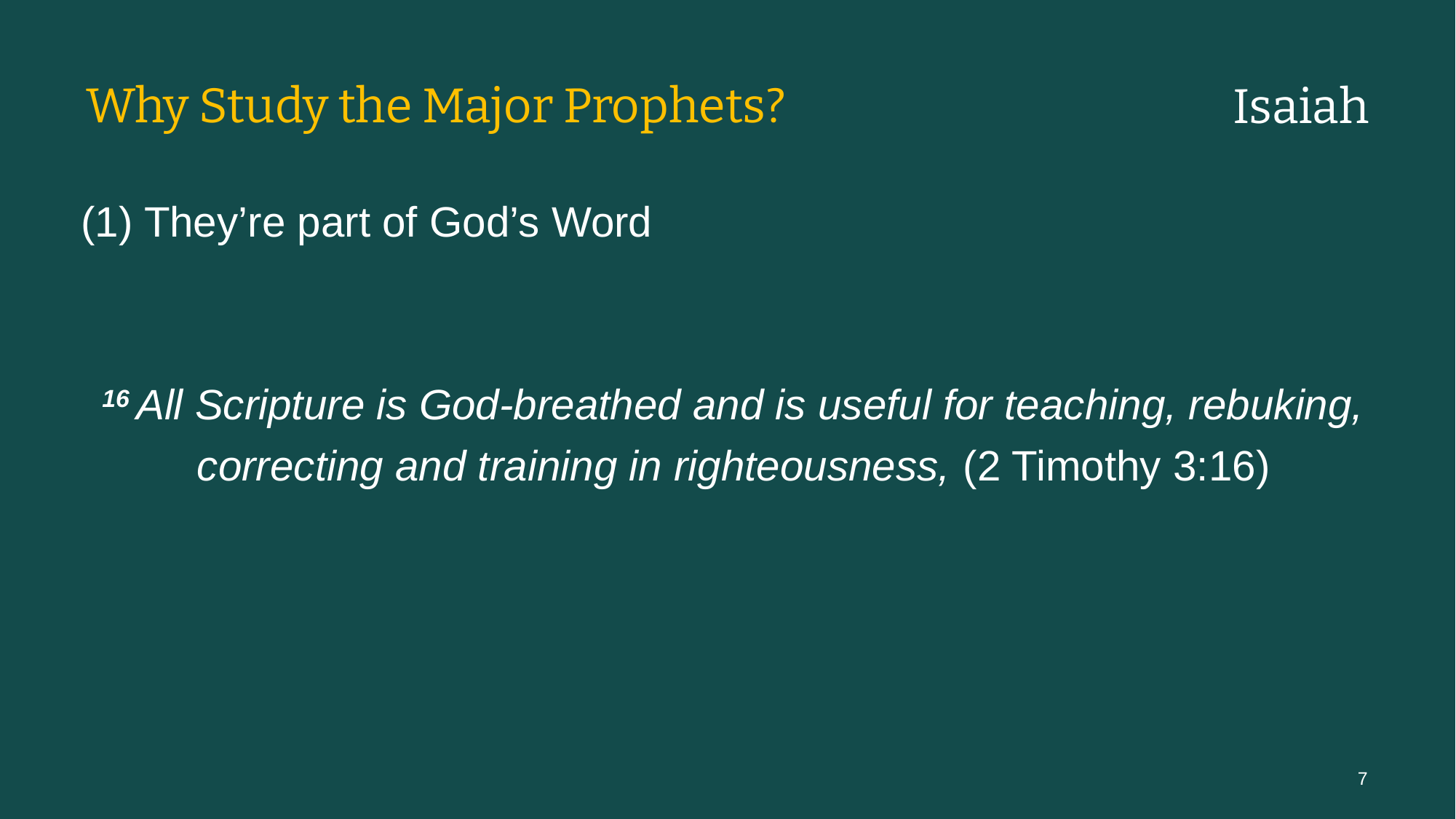

# Why Study the Major Prophets?
Isaiah
(1) They’re part of God’s Word

16 All Scripture is God-breathed and is useful for teaching, rebuking, correcting and training in righteousness, (2 Timothy 3:16)

7